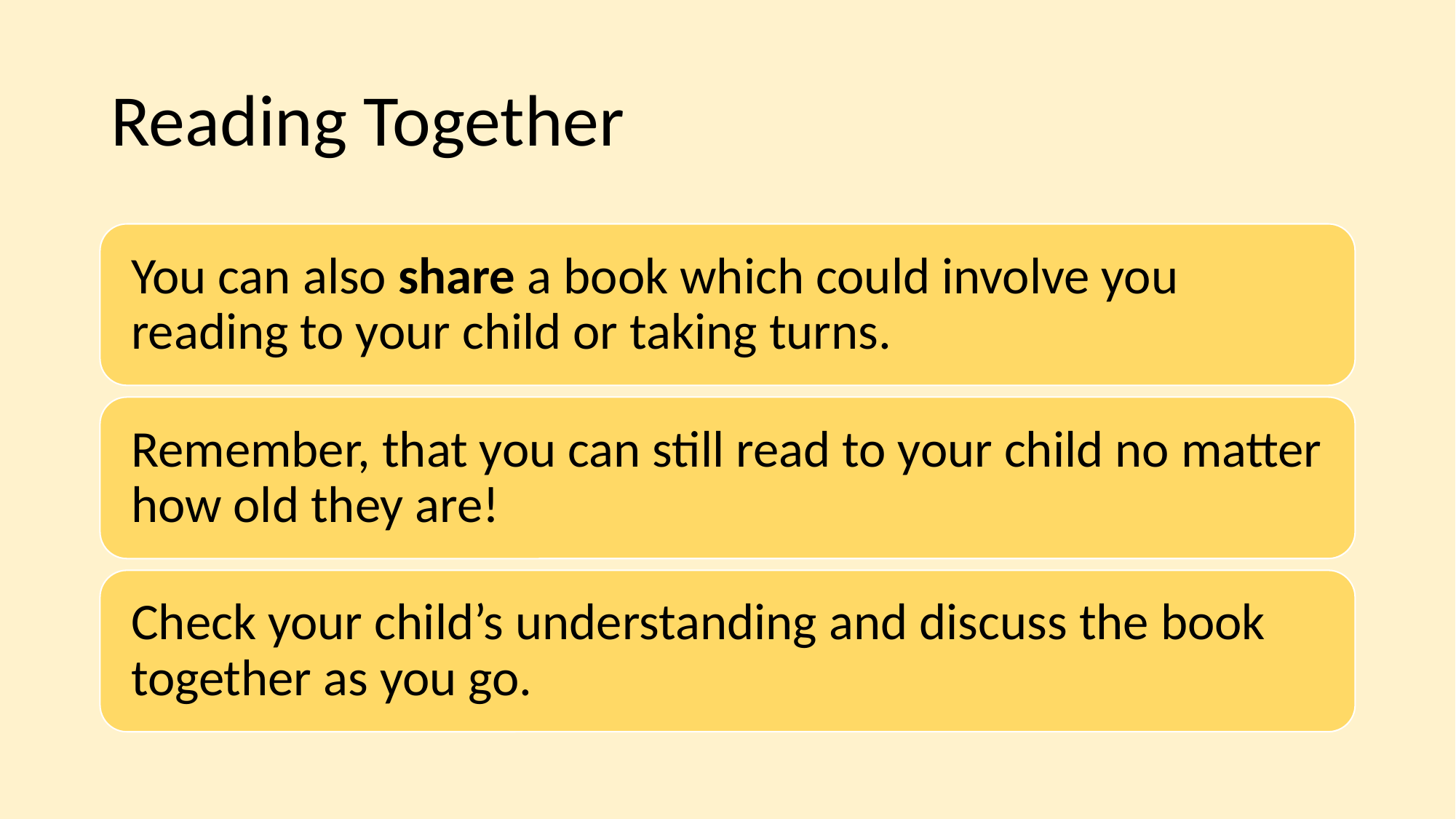

# Reading Together
You can also share a book which could involve you reading to your child or taking turns.
Remember, that you can still read to your child no matter how old they are!
Check your child’s understanding and discuss the book together as you go.